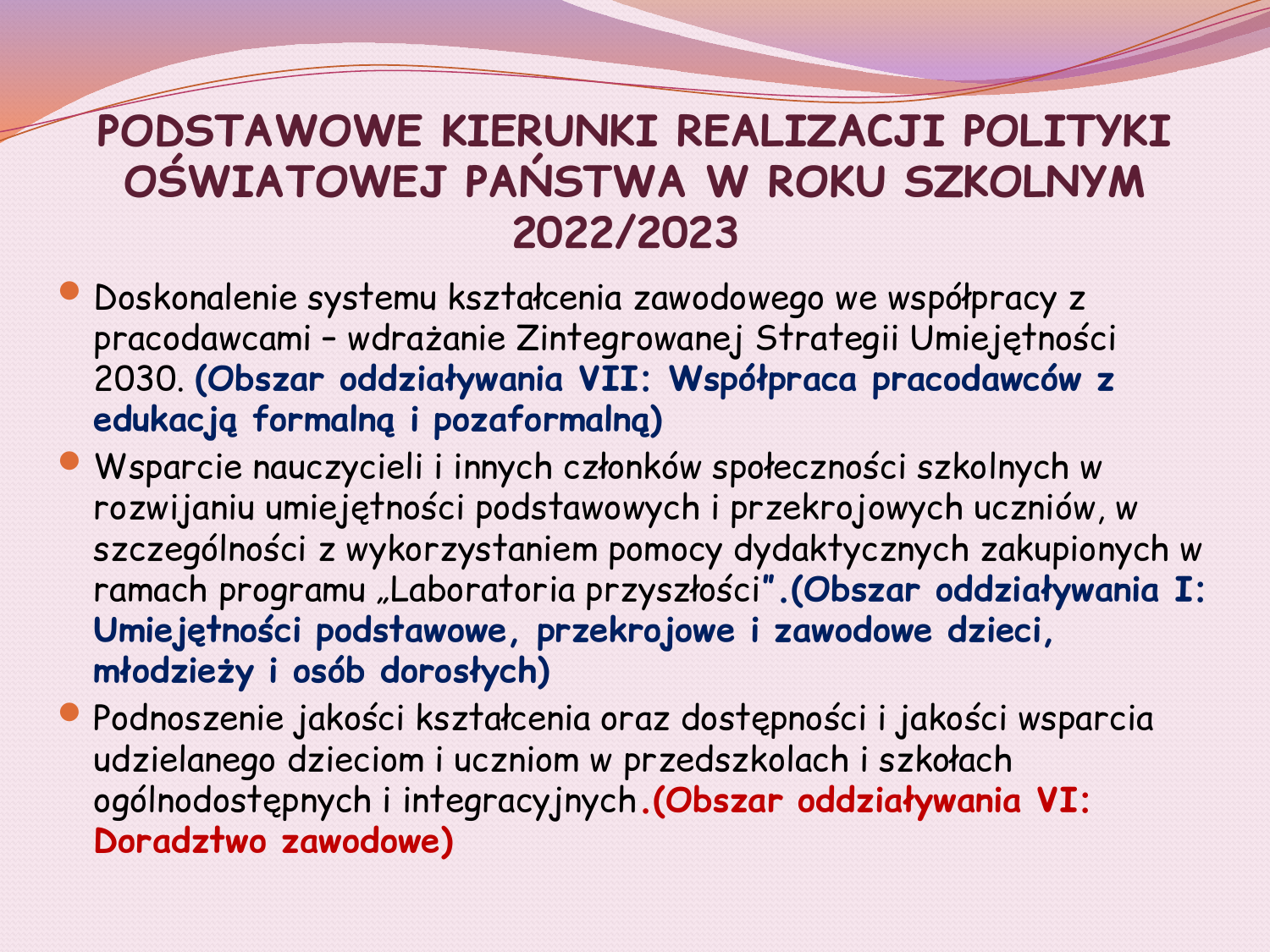

# PODSTAWOWE KIERUNKI REALIZACJI POLITYKI OŚWIATOWEJ PAŃSTWA W ROKU SZKOLNYM 2022/2023
Doskonalenie systemu kształcenia zawodowego we współpracy z pracodawcami – wdrażanie Zintegrowanej Strategii Umiejętności 2030. (Obszar oddziaływania VII: Współpraca pracodawców z edukacją formalną i pozaformalną)
Wsparcie nauczycieli i innych członków społeczności szkolnych w rozwijaniu umiejętności podstawowych i przekrojowych uczniów, w szczególności z wykorzystaniem pomocy dydaktycznych zakupionych w ramach programu „Laboratoria przyszłości”.(Obszar oddziaływania I: Umiejętności podstawowe, przekrojowe i zawodowe dzieci, młodzieży i osób dorosłych)
Podnoszenie jakości kształcenia oraz dostępności i jakości wsparcia udzielanego dzieciom i uczniom w przedszkolach i szkołach ogólnodostępnych i integracyjnych.(Obszar oddziaływania VI: Doradztwo zawodowe)